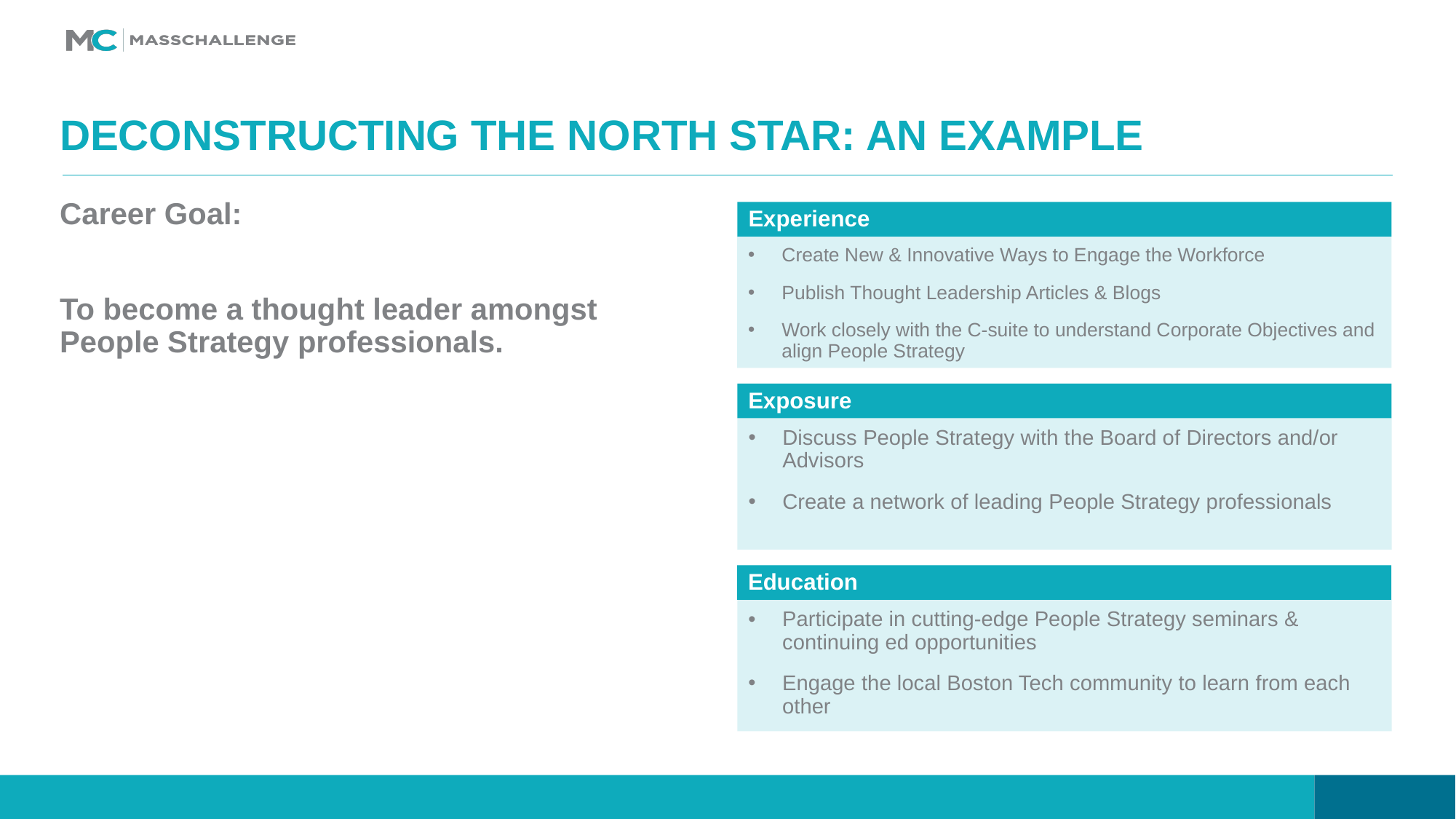

# Deconstructing the north star: an example
Career Goal:

To become a thought leader amongst People Strategy professionals.
Experience
Create New & Innovative Ways to Engage the Workforce
Publish Thought Leadership Articles & Blogs
Work closely with the C-suite to understand Corporate Objectives and align People Strategy

Exposure
Discuss People Strategy with the Board of Directors and/or Advisors
Create a network of leading People Strategy professionals
Education
Participate in cutting-edge People Strategy seminars & continuing ed opportunities
Engage the local Boston Tech community to learn from each other